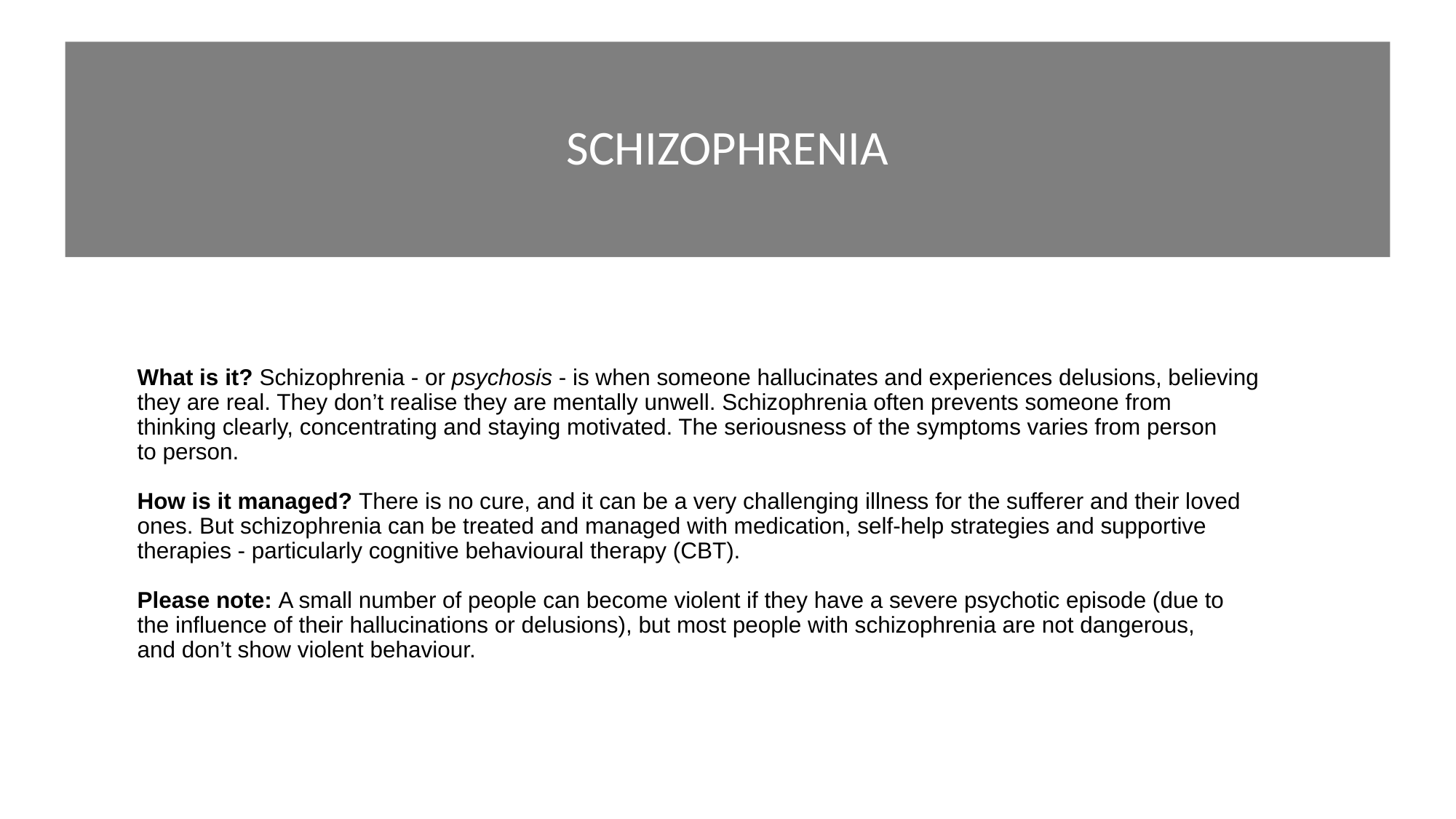

# SCHIZOPHRENIA
What is it? Schizophrenia - or psychosis - is when someone hallucinates and experiences delusions, believing
they are real. They don’t realise they are mentally unwell. Schizophrenia often prevents someone from
thinking clearly, concentrating and staying motivated. The seriousness of the symptoms varies from person
to person.

How is it managed? There is no cure, and it can be a very challenging illness for the sufferer and their loved
ones. But schizophrenia can be treated and managed with medication, self-help strategies and supportive
therapies - particularly cognitive behavioural therapy (CBT).

Please note: A small number of people can become violent if they have a severe psychotic episode (due to
the influence of their hallucinations or delusions), but most people with schizophrenia are not dangerous,
and don’t show violent behaviour.